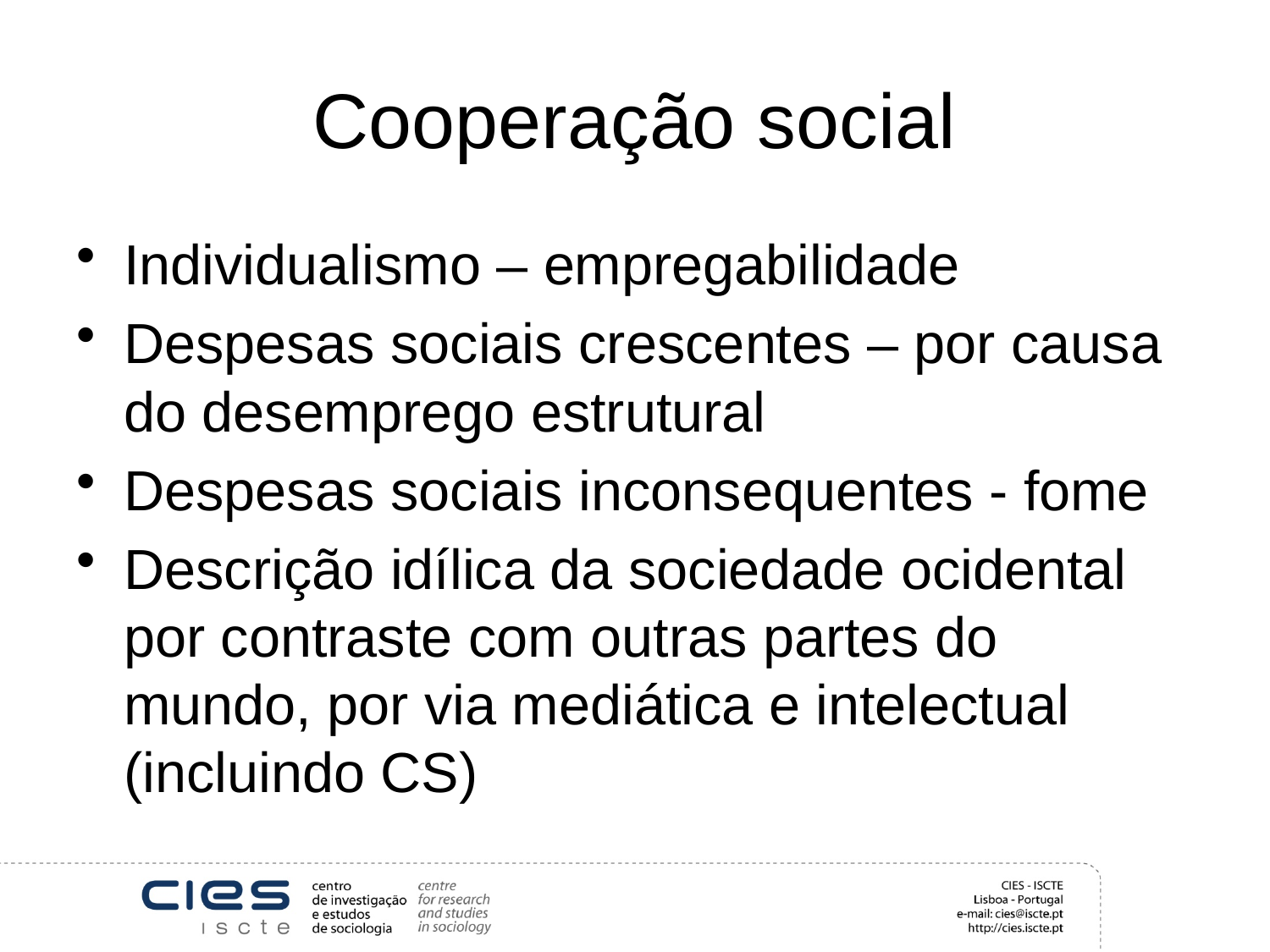

# Cooperação social
Individualismo – empregabilidade
Despesas sociais crescentes – por causa do desemprego estrutural
Despesas sociais inconsequentes - fome
Descrição idílica da sociedade ocidental por contraste com outras partes do mundo, por via mediática e intelectual (incluindo CS)